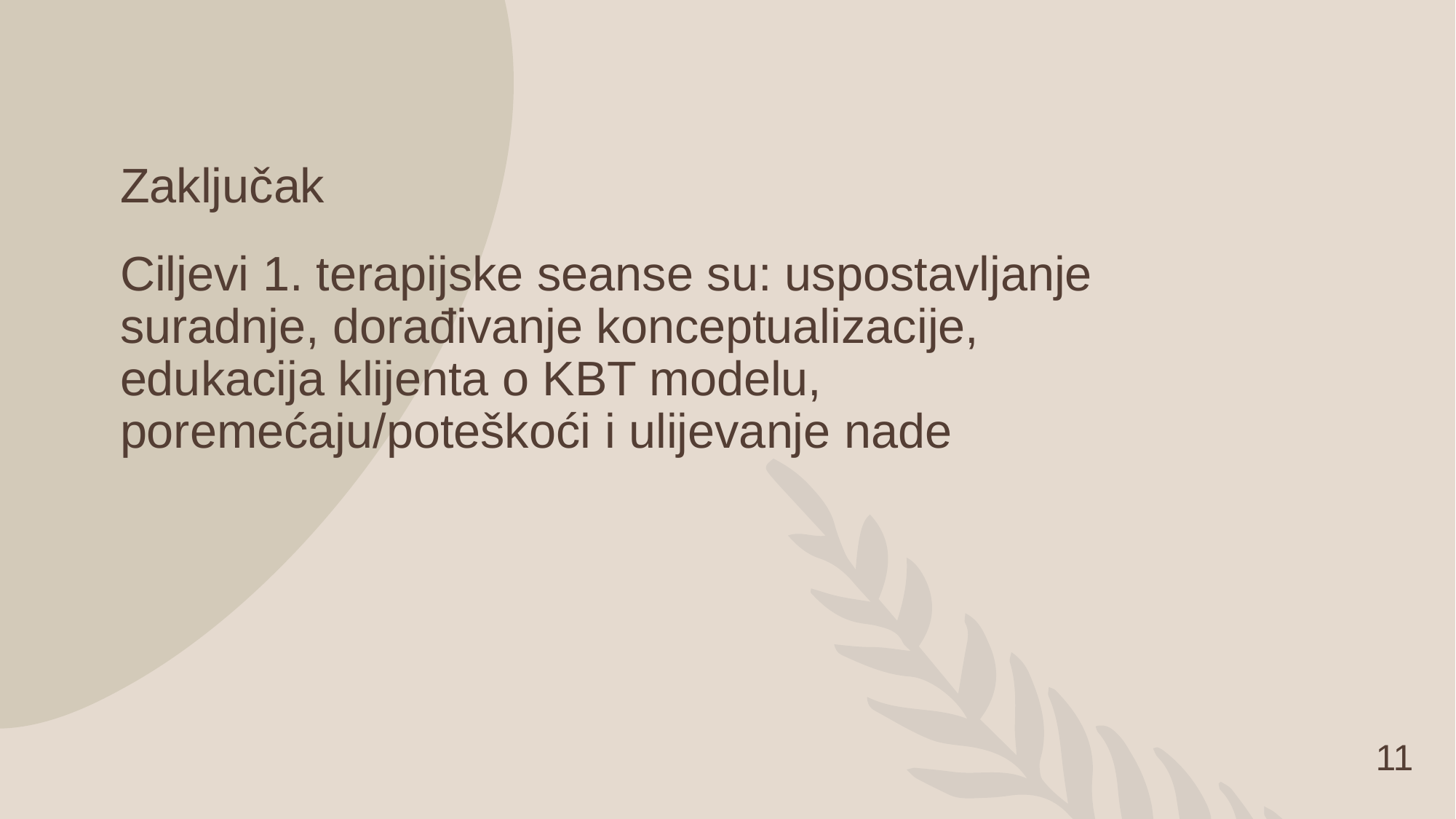

# Zaključak
Ciljevi 1. terapijske seanse su: uspostavljanje suradnje, dorađivanje konceptualizacije, edukacija klijenta o KBT modelu, poremećaju/poteškoći i ulijevanje nade
11